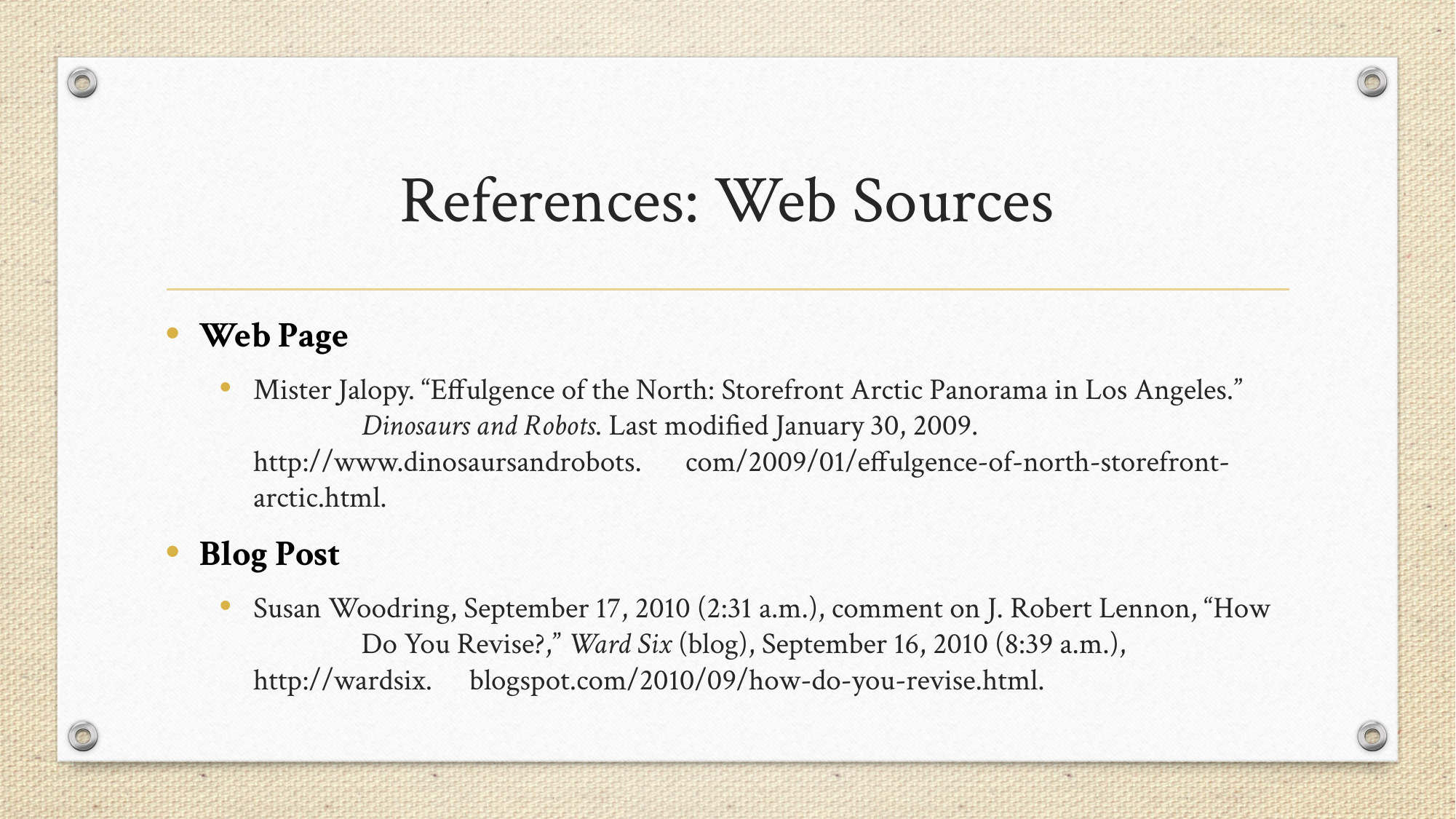

# References: Web Sources
Web Page
Mister Jalopy. “Effulgence of the North: Storefront Arctic Panorama in Los Angeles.” 	Dinosaurs and Robots. Last modified January 30, 2009. http://www.dinosaursandrobots.	com/2009/01/effulgence-of-north-storefront-arctic.html.
Blog Post
Susan Woodring, September 17, 2010 (2:31 a.m.), comment on J. Robert Lennon, “How	Do You Revise?,” Ward Six (blog), September 16, 2010 (8:39 a.m.), http://wardsix. 	blogspot.com/2010/09/how-do-you-revise.html.